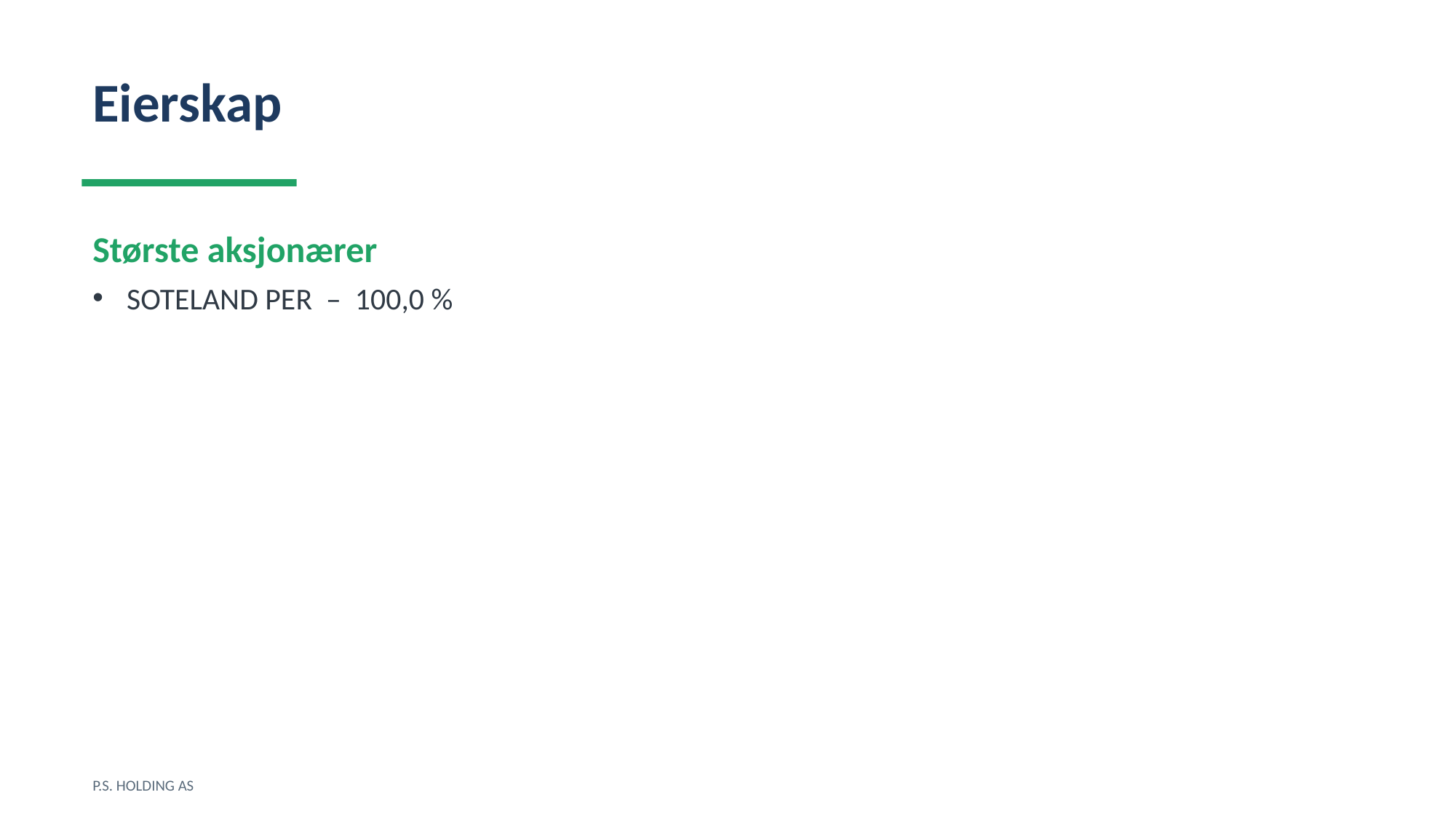

Eierskap

Største aksjonærer
SOTELAND PER  –  100,0 %
P.S. HOLDING AS